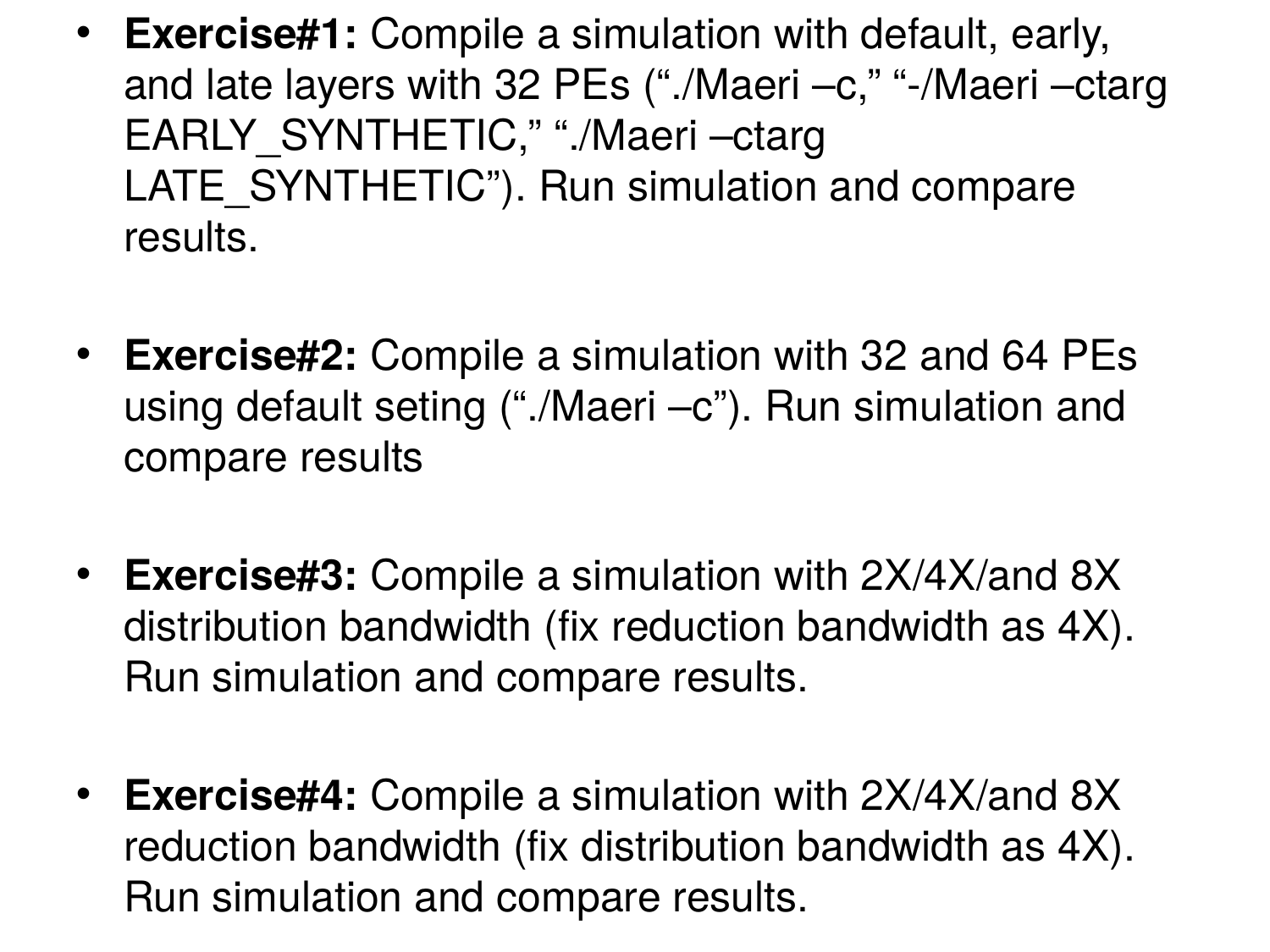

Exercise#1: Compile a simulation with default, early, and late layers with 32 PEs (“./Maeri –c,” “-/Maeri –ctarg EARLY_SYNTHETIC,” “./Maeri –ctarg LATE_SYNTHETIC”). Run simulation and compare results.

Exercise#2: Compile a simulation with 32 and 64 PEs using default seting (“./Maeri –c”). Run simulation and compare results

Exercise#3: Compile a simulation with 2X/4X/and 8X distribution bandwidth (fix reduction bandwidth as 4X). Run simulation and compare results.

Exercise#4: Compile a simulation with 2X/4X/and 8X reduction bandwidth (fix distribution bandwidth as 4X). Run simulation and compare results.